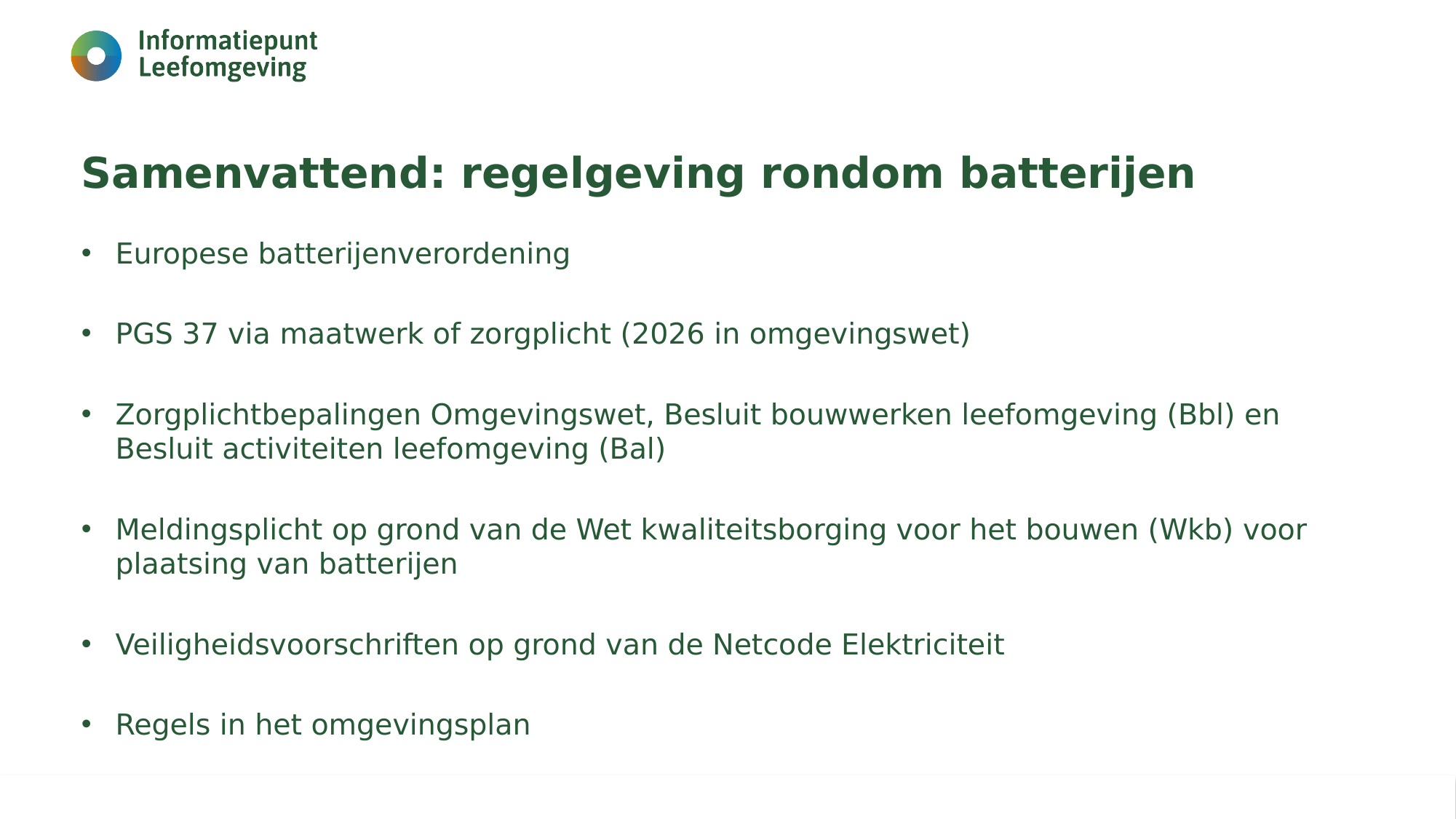

# Samenvattend: regelgeving rondom batterijen
Europese batterijenverordening

PGS 37 via maatwerk of zorgplicht (2026 in omgevingswet)

Zorgplichtbepalingen Omgevingswet, Besluit bouwwerken leefomgeving (Bbl) en Besluit activiteiten leefomgeving (Bal)

Meldingsplicht op grond van de Wet kwaliteitsborging voor het bouwen (Wkb) voor plaatsing van batterijen

Veiligheidsvoorschriften op grond van de Netcode Elektriciteit

Regels in het omgevingsplan